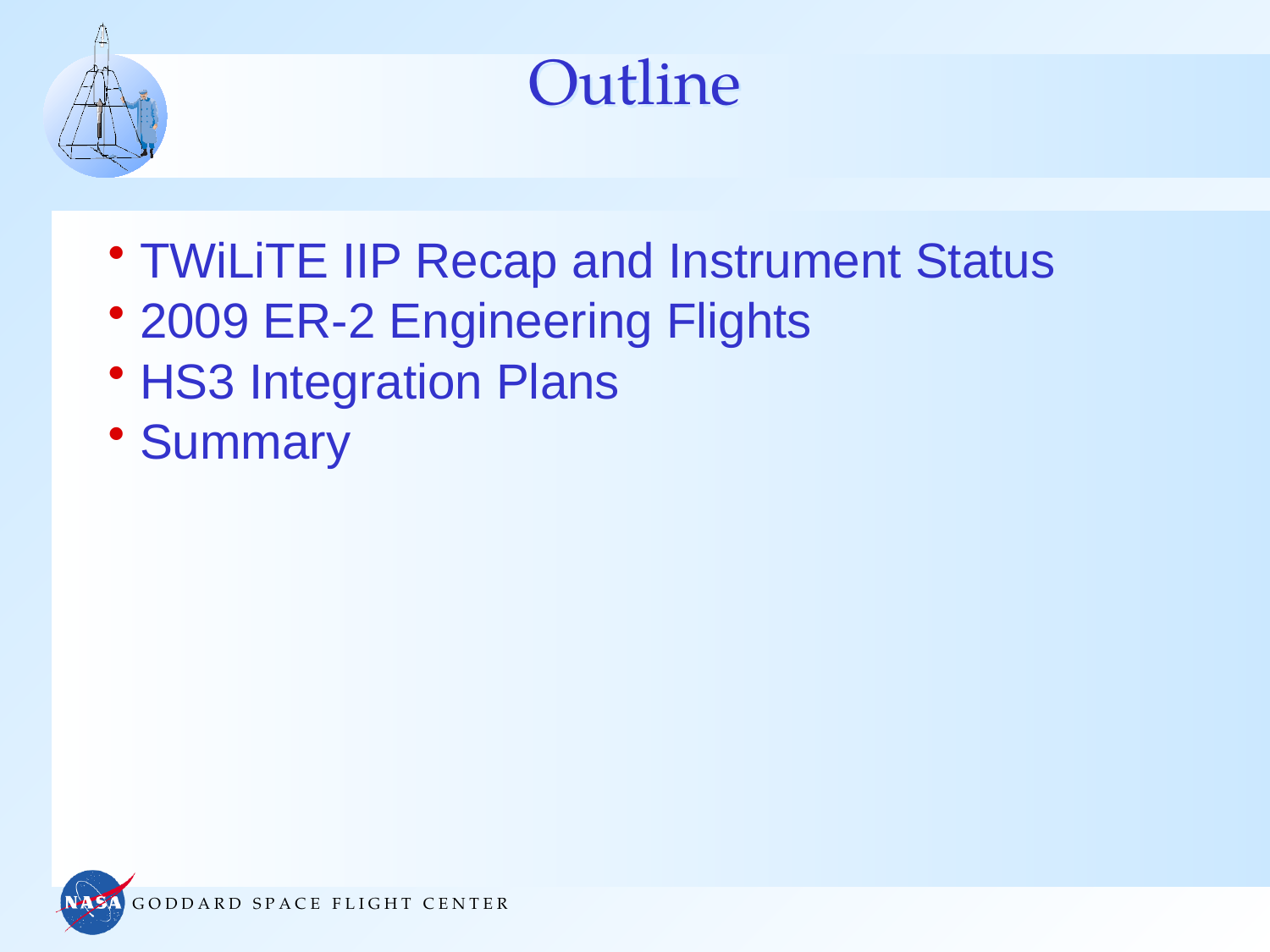

# Outline
TWiLiTE IIP Recap and Instrument Status
2009 ER-2 Engineering Flights
HS3 Integration Plans
Summary